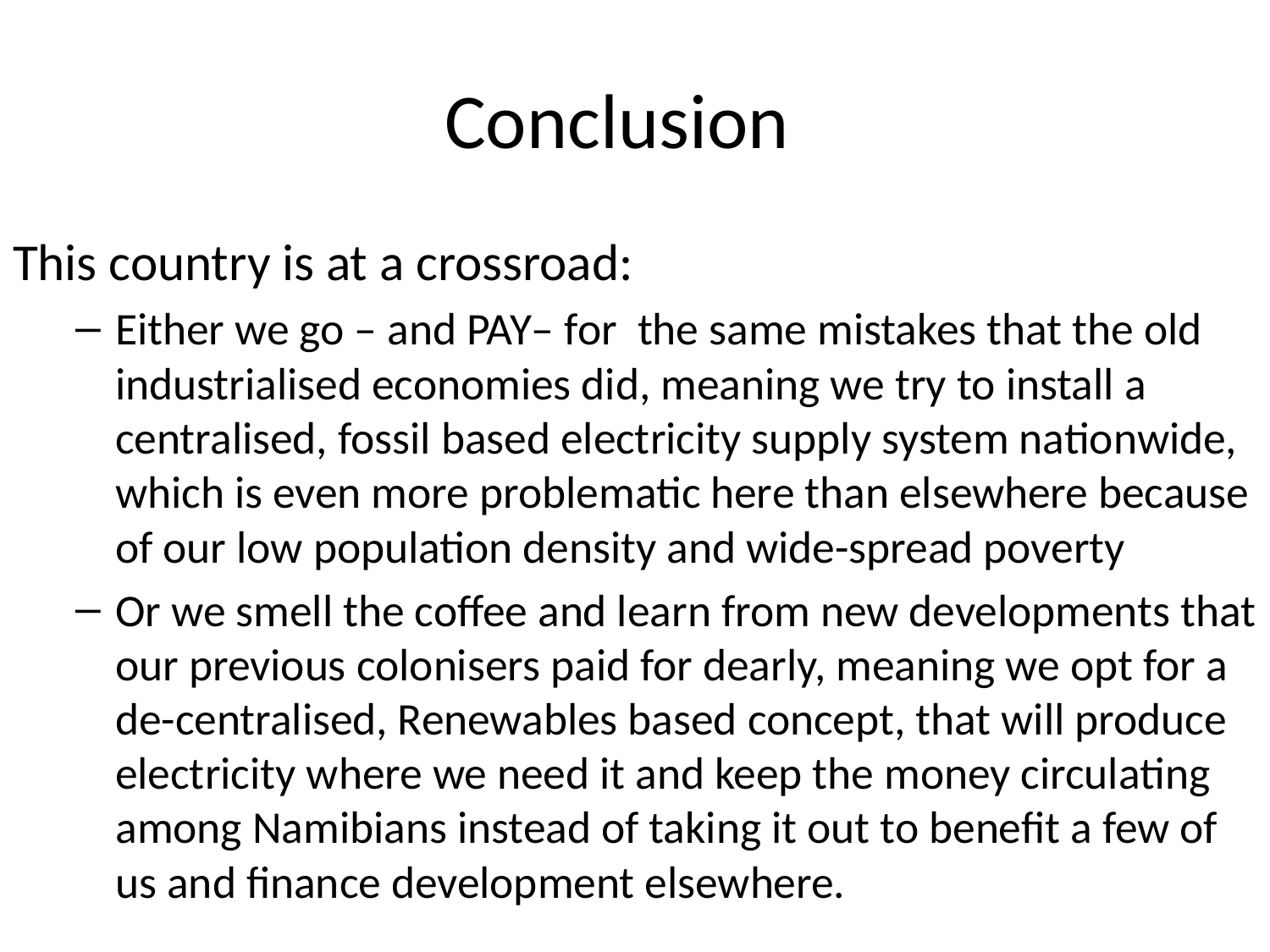

# Conclusion
This country is at a crossroad:
Either we go – and PAY– for  the same mistakes that the old industrialised economies did, meaning we try to install a centralised, fossil based electricity supply system nationwide, which is even more problematic here than elsewhere because of our low population density and wide-spread poverty
Or we smell the coffee and learn from new developments that our previous colonisers paid for dearly, meaning we opt for a de-centralised, Renewables based concept, that will produce electricity where we need it and keep the money circulating among Namibians instead of taking it out to benefit a few of us and finance development elsewhere.